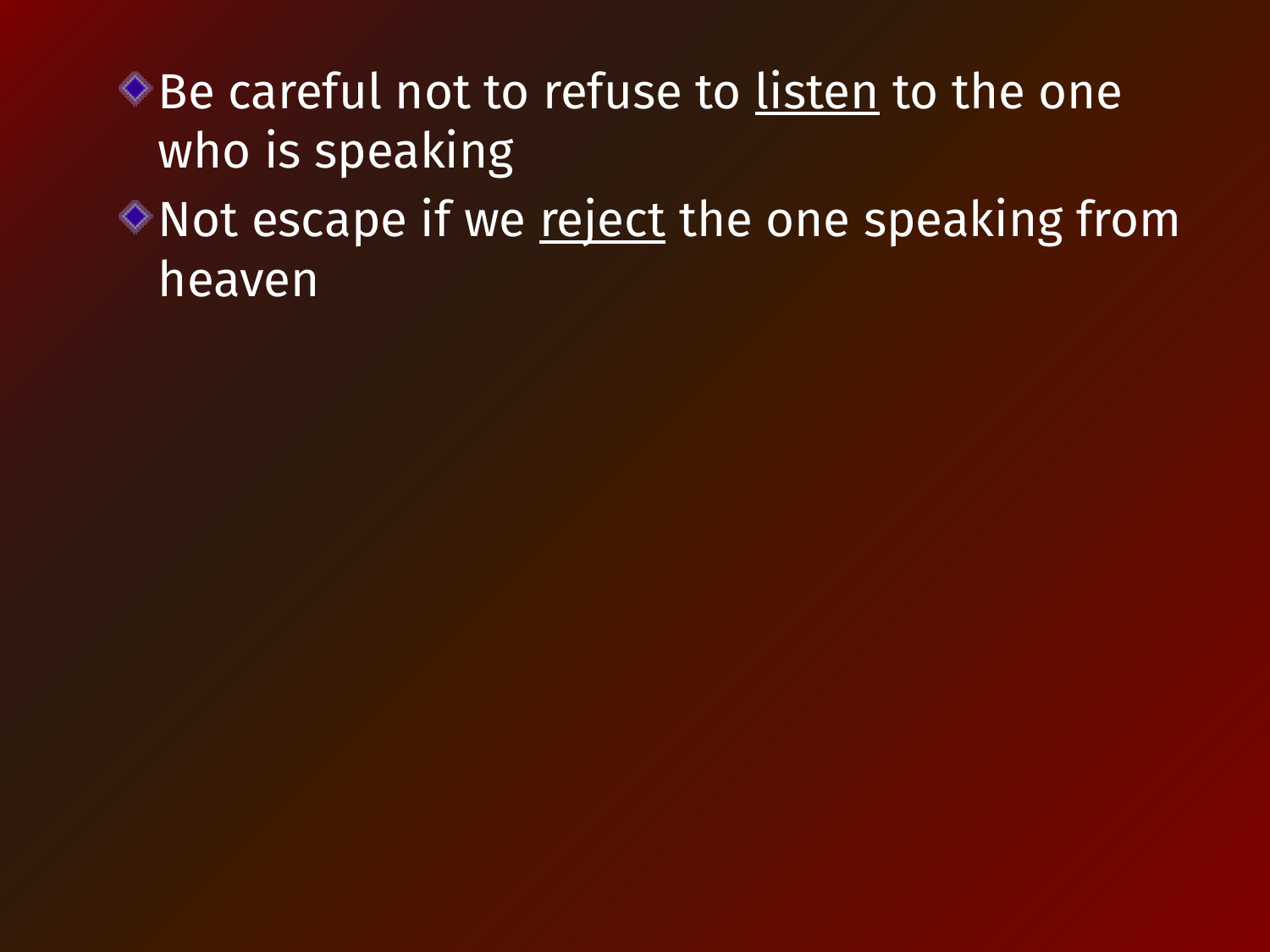

Be careful not to refuse to listen to the one who is speaking
Not escape if we reject the one speaking from heaven